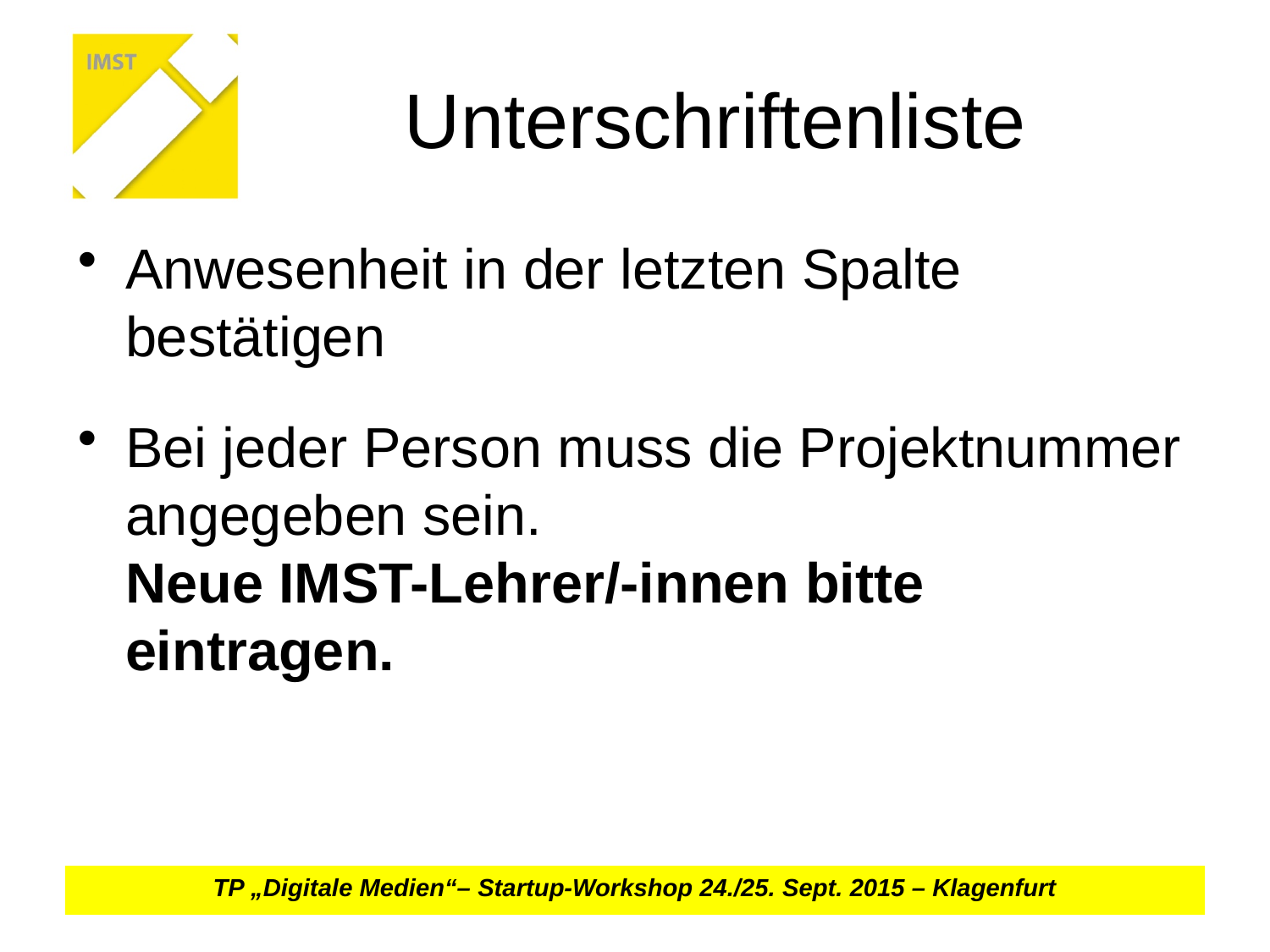

# Unterschriftenliste
Anwesenheit in der letzten Spalte bestätigen
Bei jeder Person muss die Projektnummer angegeben sein.
Neue IMST-Lehrer/-innen bitte eintragen.
TP „Digitale Medien“– Startup-Workshop 24./25. Sept. 2015 – Klagenfurt